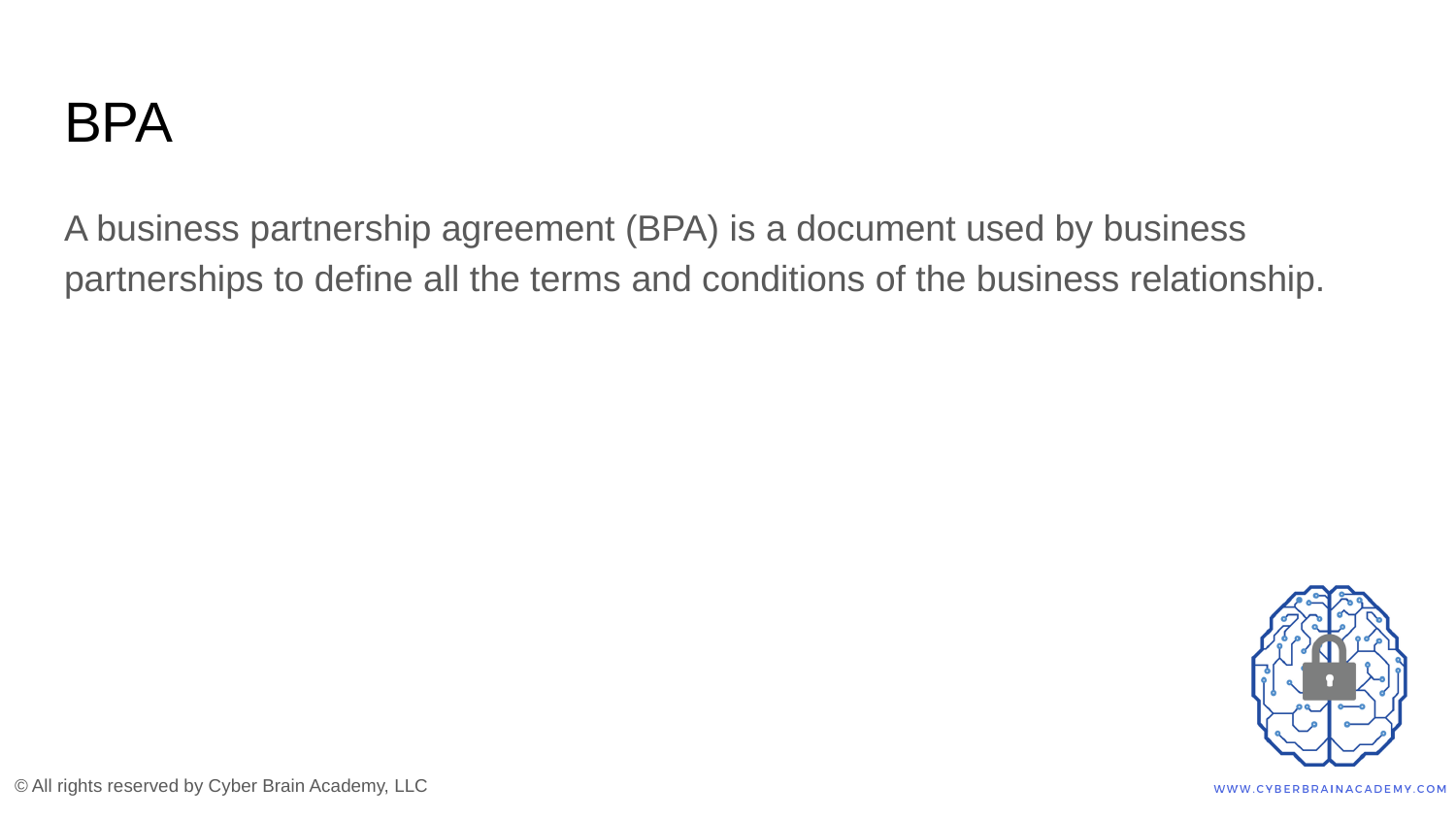

# BPA

A business partnership agreement (BPA) is a document used by business partnerships to define all the terms and conditions of the business relationship.